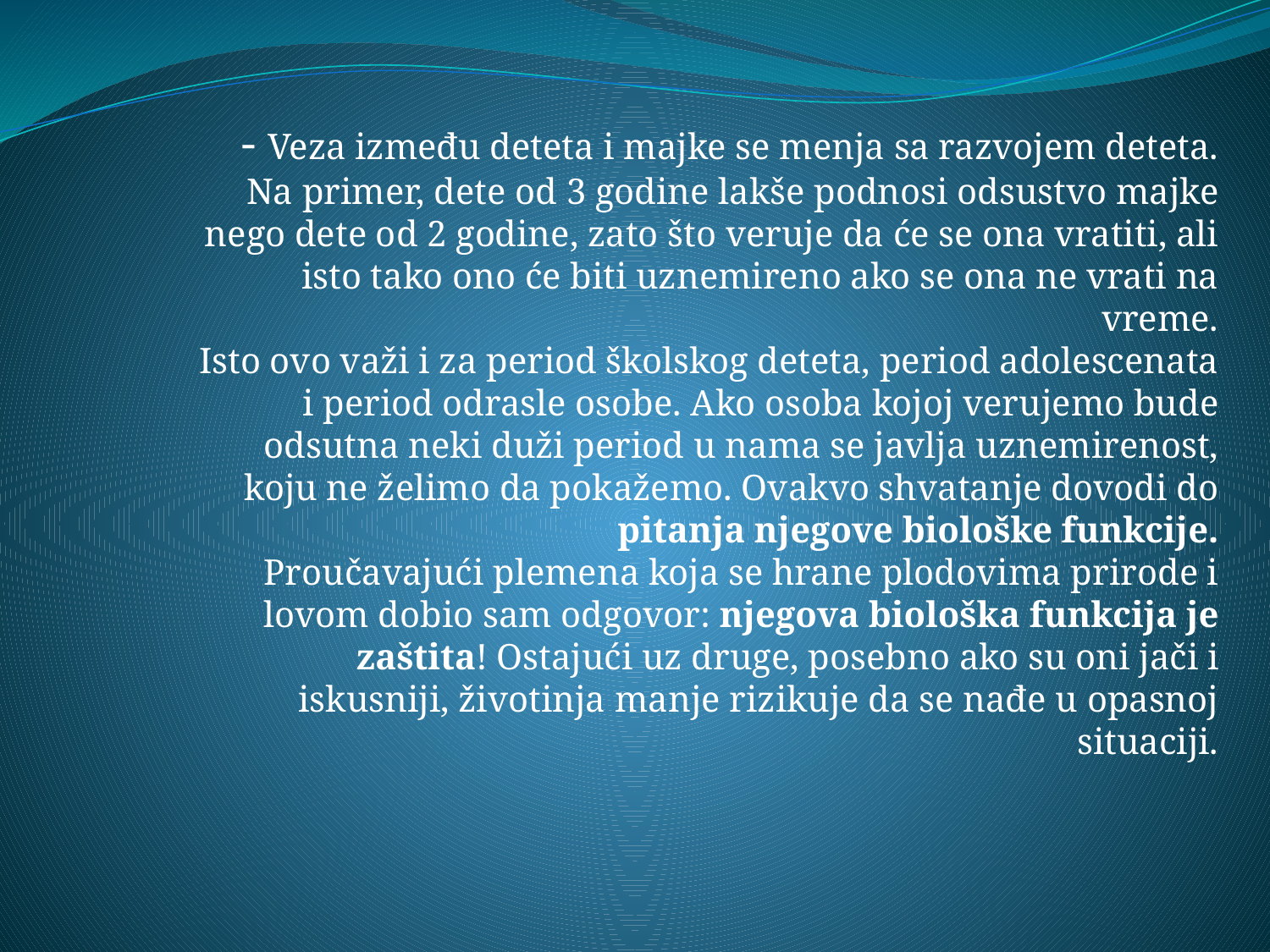

- Veza između deteta i majke se menja sa razvojem deteta. Na primer, dete od 3 godine lakše podnosi odsustvo majke nego dete od 2 godine, zato što veruje da će se ona vratiti, ali isto tako ono će biti uznemireno ako se ona ne vrati na vreme.
Isto ovo važi i za period školskog deteta, period adolescenata i period odrasle osobe. Ako osoba kojoj verujemo bude odsutna neki duži period u nama se javlja uznemirenost, koju ne želimo da pokažemo. Ovakvo shvatanje dovodi do pitanja njegove biološke funkcije.
Proučavajući plemena koja se hrane plodovima prirode i lovom dobio sam odgovor: njegova biološka funkcija je zaštita! Ostajući uz druge, posebno ako su oni jači i iskusniji, životinja manje rizikuje da se nađe u opasnoj situaciji.